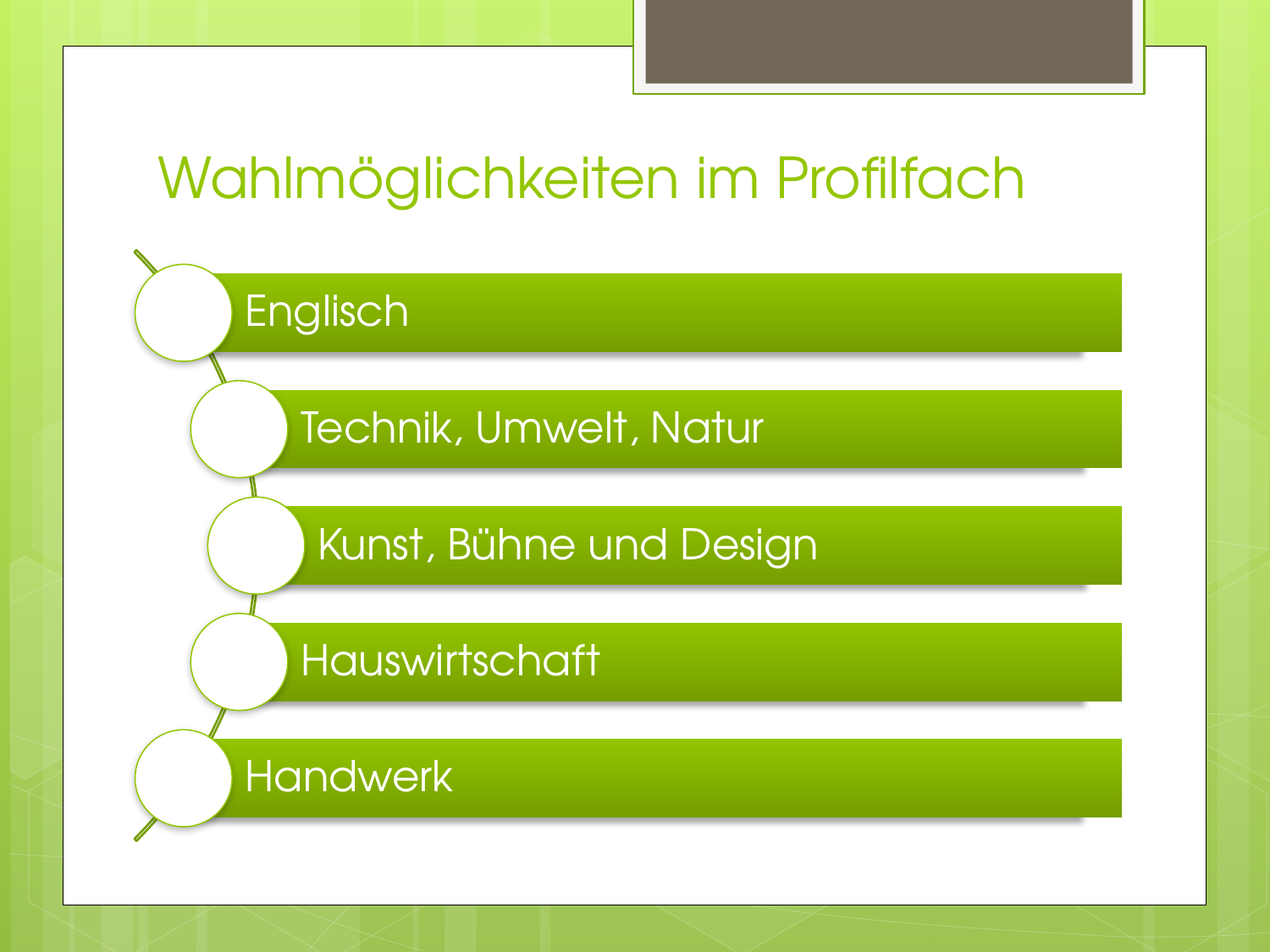

# Wahlmöglichkeiten im Profilfach
Englisch
Technik, Umwelt, Natur
Kunst, Bühne und Design
Hauswirtschaft
Handwerk